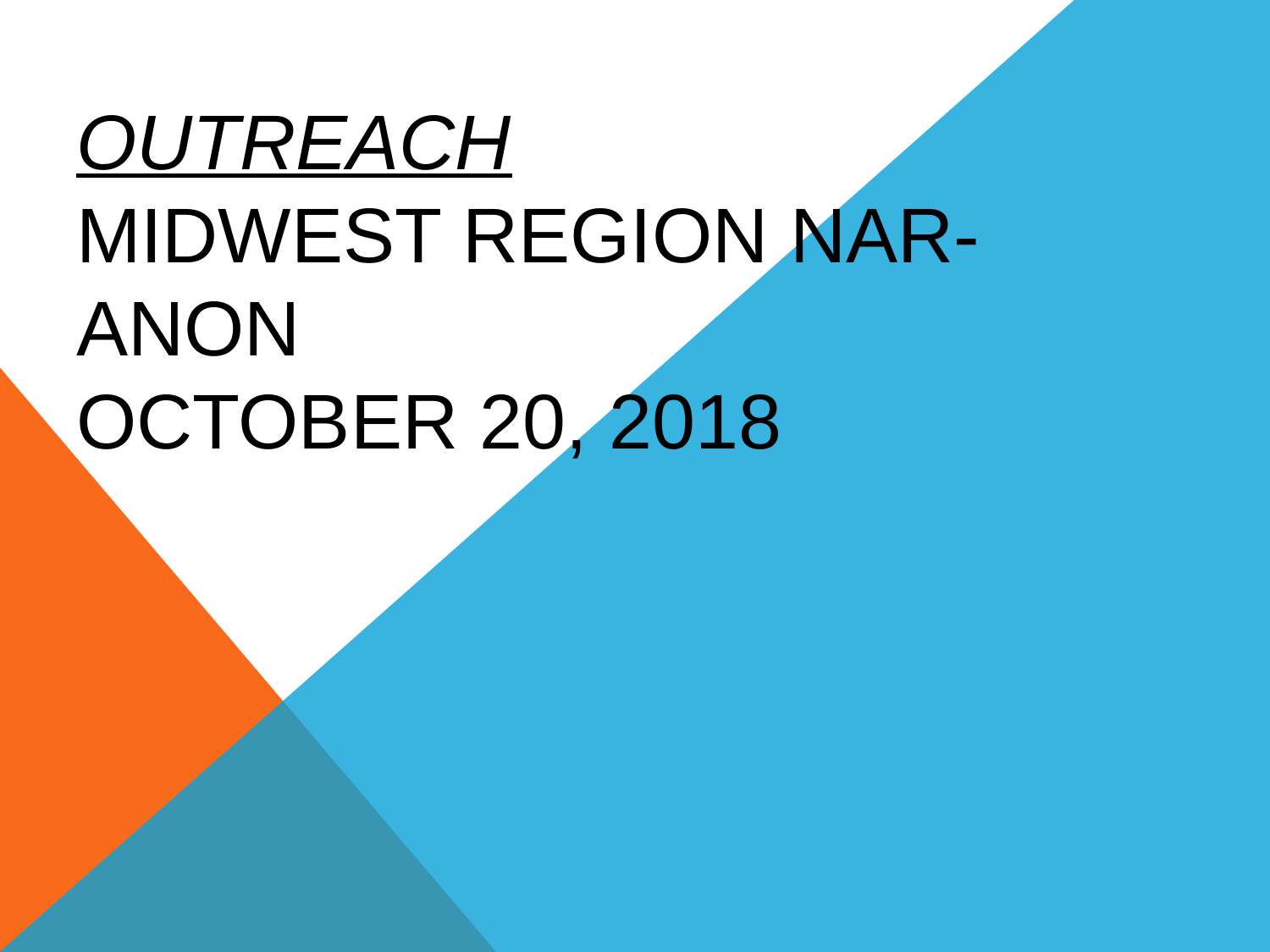

# Outreach Midwest Region Nar-Anon October 20, 2018